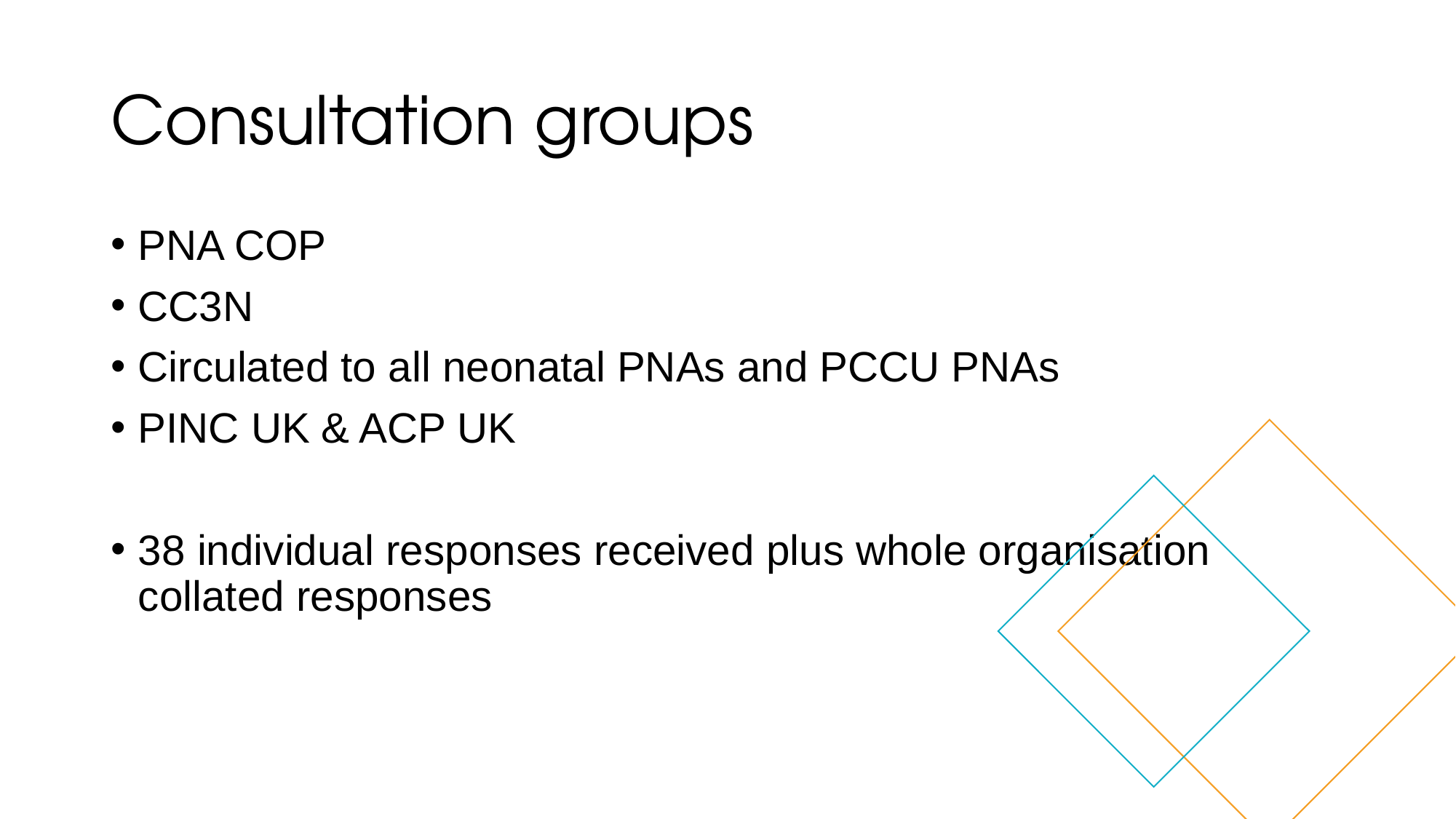

# Consultation groups
PNA COP
CC3N
Circulated to all neonatal PNAs and PCCU PNAs
PINC UK & ACP UK

38 individual responses received plus whole organisation collated responses